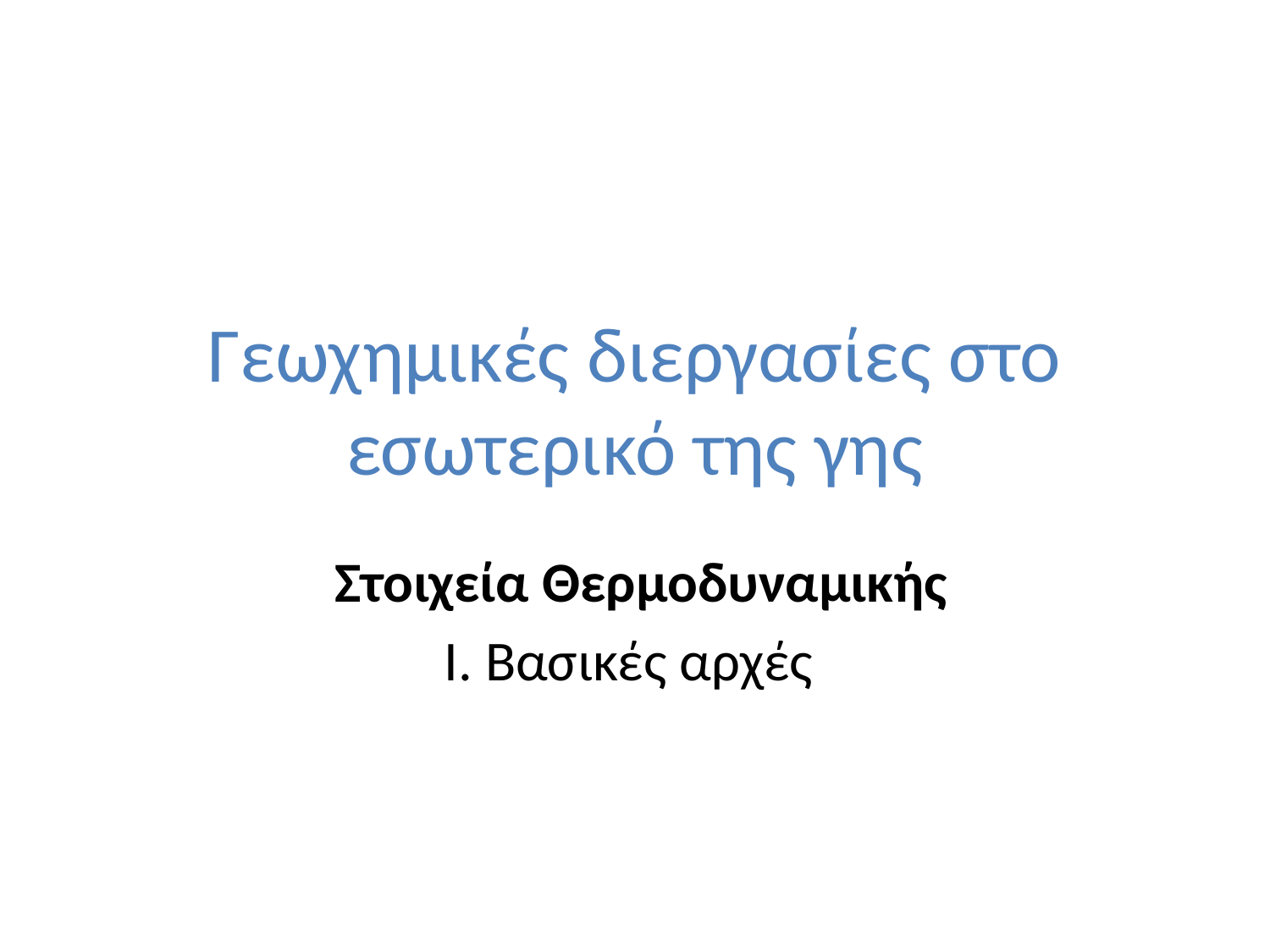

# Γεωχημικές διεργασίες στο εσωτερικό της γης
 Στοιχεία Θερμοδυναμικής
Ι. Βασικές αρχές